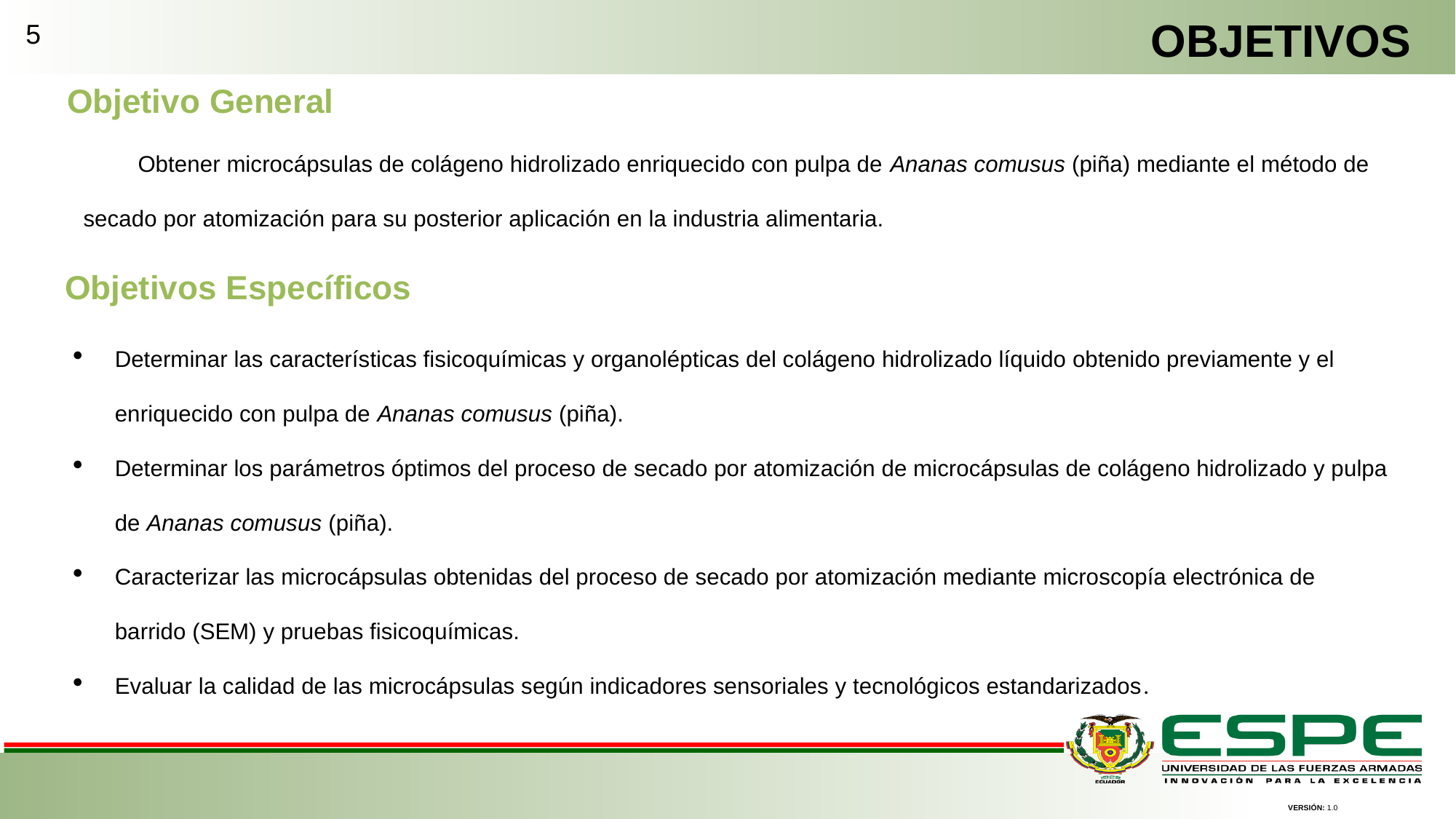

OBJETIVOS
5
Objetivo General
Obtener microcápsulas de colágeno hidrolizado enriquecido con pulpa de Ananas comusus (piña) mediante el método de secado por atomización para su posterior aplicación en la industria alimentaria.
Objetivos Específicos
Determinar las características fisicoquímicas y organolépticas del colágeno hidrolizado líquido obtenido previamente y el enriquecido con pulpa de Ananas comusus (piña).
Determinar los parámetros óptimos del proceso de secado por atomización de microcápsulas de colágeno hidrolizado y pulpa de Ananas comusus (piña).
Caracterizar las microcápsulas obtenidas del proceso de secado por atomización mediante microscopía electrónica de barrido (SEM) y pruebas fisicoquímicas.
Evaluar la calidad de las microcápsulas según indicadores sensoriales y tecnológicos estandarizados.
VERSIÓN: 1.0